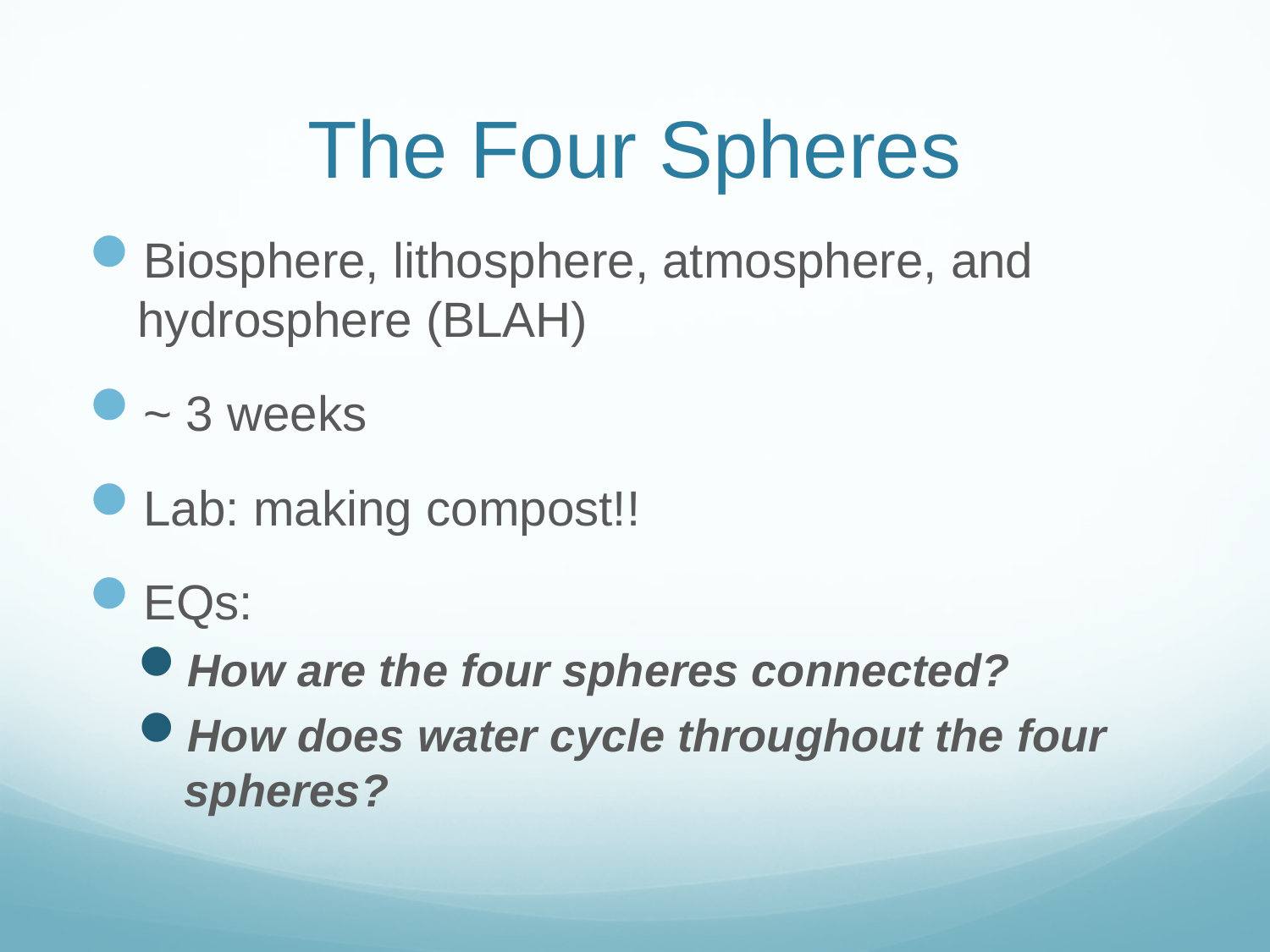

# The Four Spheres
Biosphere, lithosphere, atmosphere, and hydrosphere (BLAH)
~ 3 weeks
Lab: making compost!!
EQs:
How are the four spheres connected?
How does water cycle throughout the four spheres?